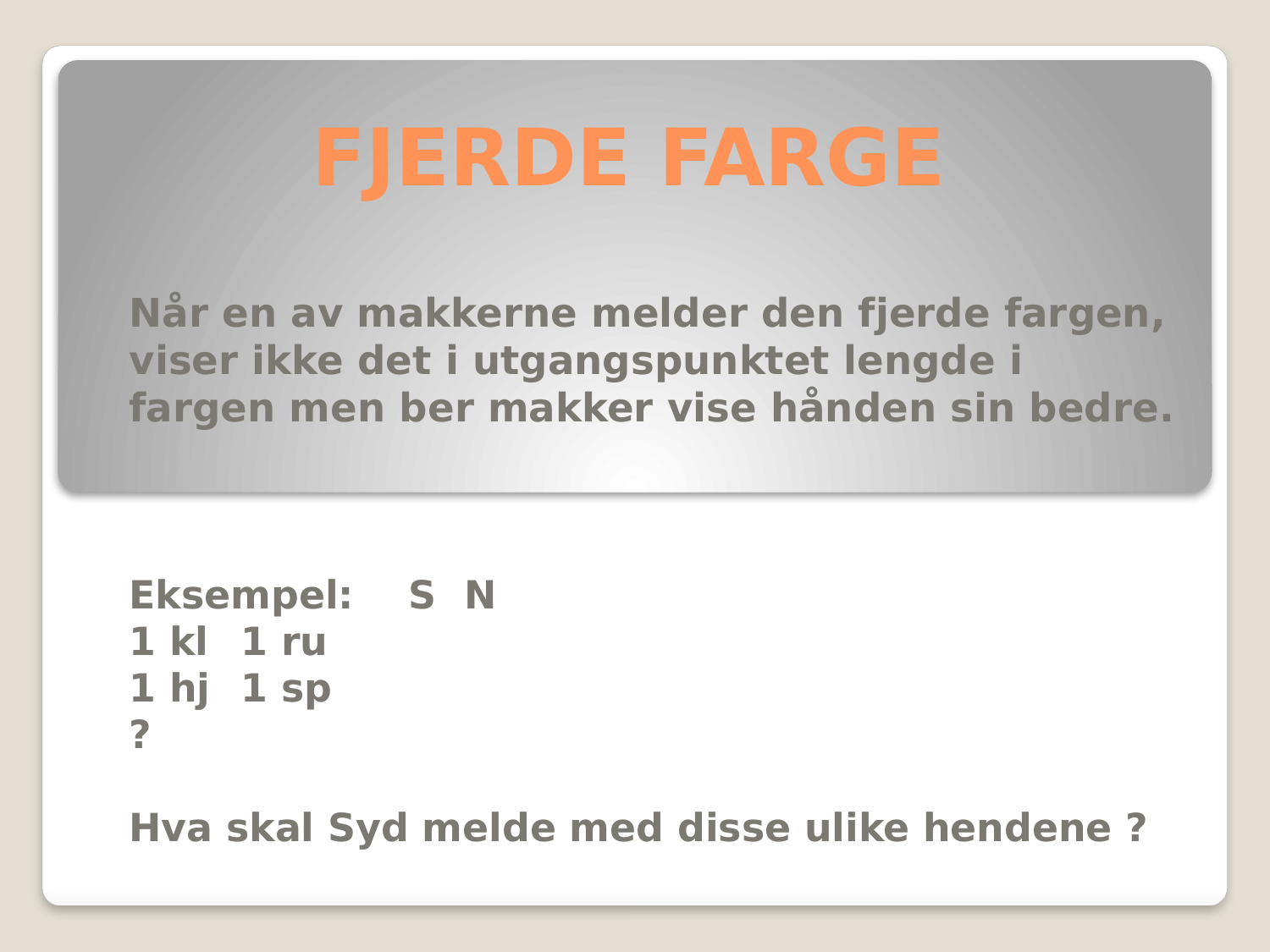

# FJERDE FARGE
Når en av makkerne melder den fjerde fargen, viser ikke det i utgangspunktet lengde i fargen men ber makker vise hånden sin bedre.

Eksempel:		S			N
			1 kl			1 ru
			1 hj			1 sp
			?

Hva skal Syd melde med disse ulike hendene ?